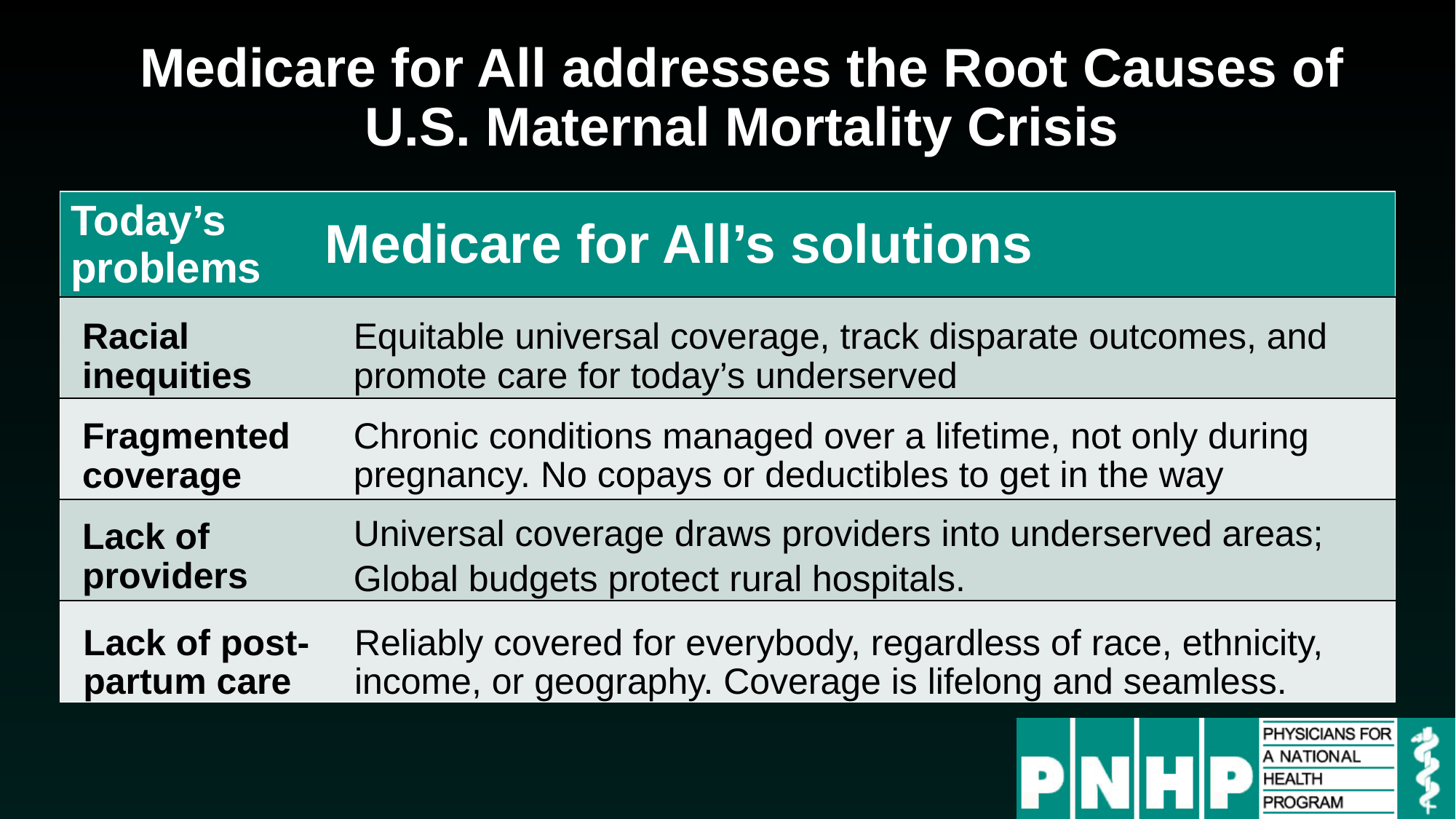

# Medicare for All addresses the Root Causes of U.S. Maternal Mortality Crisis
| Today’s problems | Medicare for All’s solutions |
| --- | --- |
|  |  |
|  |  |
|  |  |
|  |  |
Racial
inequities
Equitable universal coverage, track disparate outcomes, and promote care for today’s underserved
Fragmented coverage
Chronic conditions managed over a lifetime, not only during pregnancy. No copays or deductibles to get in the way
Lack of
providers
Universal coverage draws providers into underserved areas;
Global budgets protect rural hospitals.
Lack of post-partum care
Reliably covered for everybody, regardless of race, ethnicity, income, or geography. Coverage is lifelong and seamless.